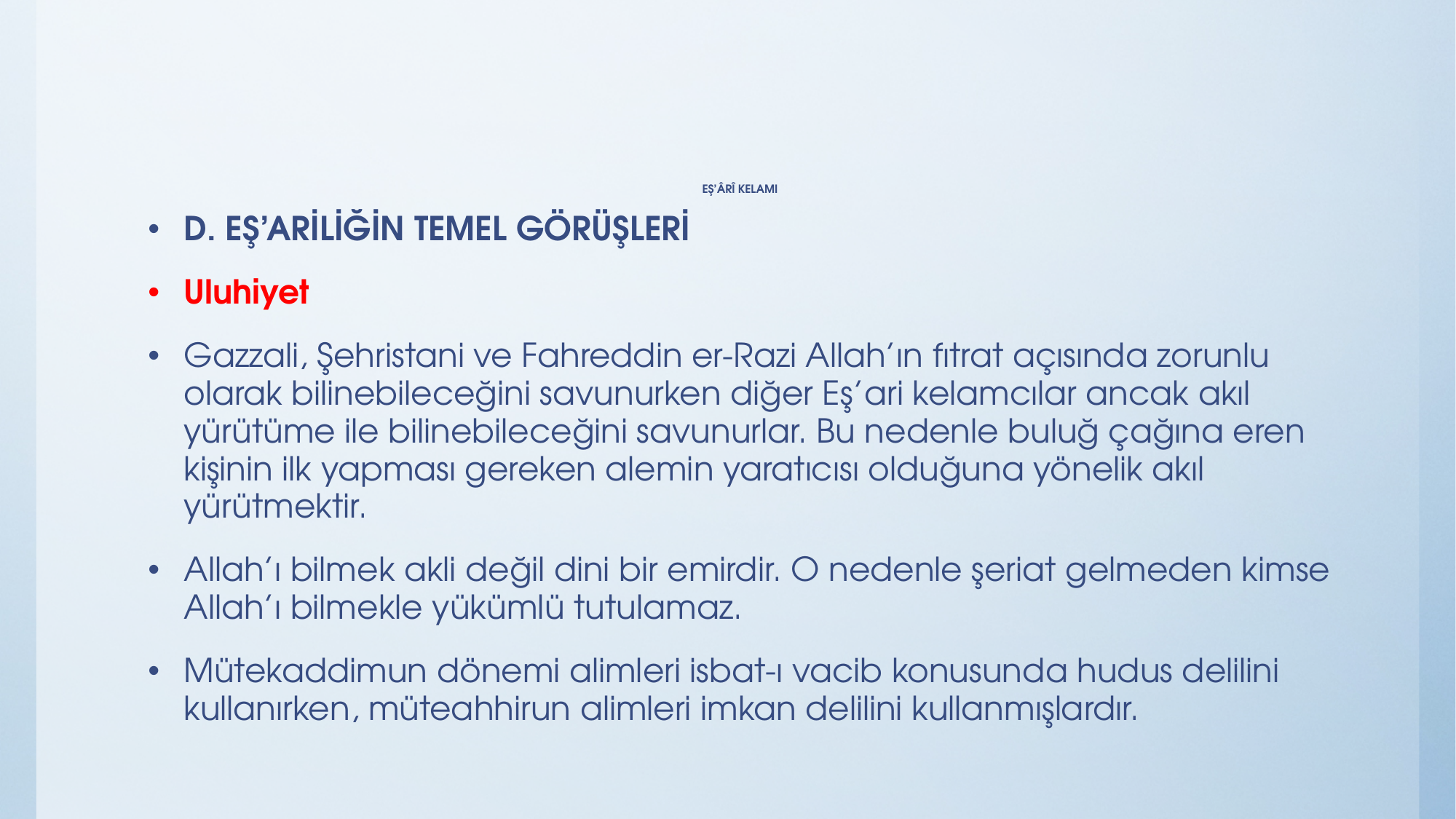

# EŞ’ÂRÎ KELAMI
D. EŞ’ARİLİĞİN TEMEL GÖRÜŞLERİ
Uluhiyet
Gazzali, Şehristani ve Fahreddin er-Razi Allah’ın fıtrat açısında zorunlu olarak bilinebileceğini savunurken diğer Eş’ari kelamcılar ancak akıl yürütüme ile bilinebileceğini savunurlar. Bu nedenle buluğ çağına eren kişinin ilk yapması gereken alemin yaratıcısı olduğuna yönelik akıl yürütmektir.
Allah’ı bilmek akli değil dini bir emirdir. O nedenle şeriat gelmeden kimse Allah’ı bilmekle yükümlü tutulamaz.
Mütekaddimun dönemi alimleri isbat-ı vacib konusunda hudus delilini kullanırken, müteahhirun alimleri imkan delilini kullanmışlardır.